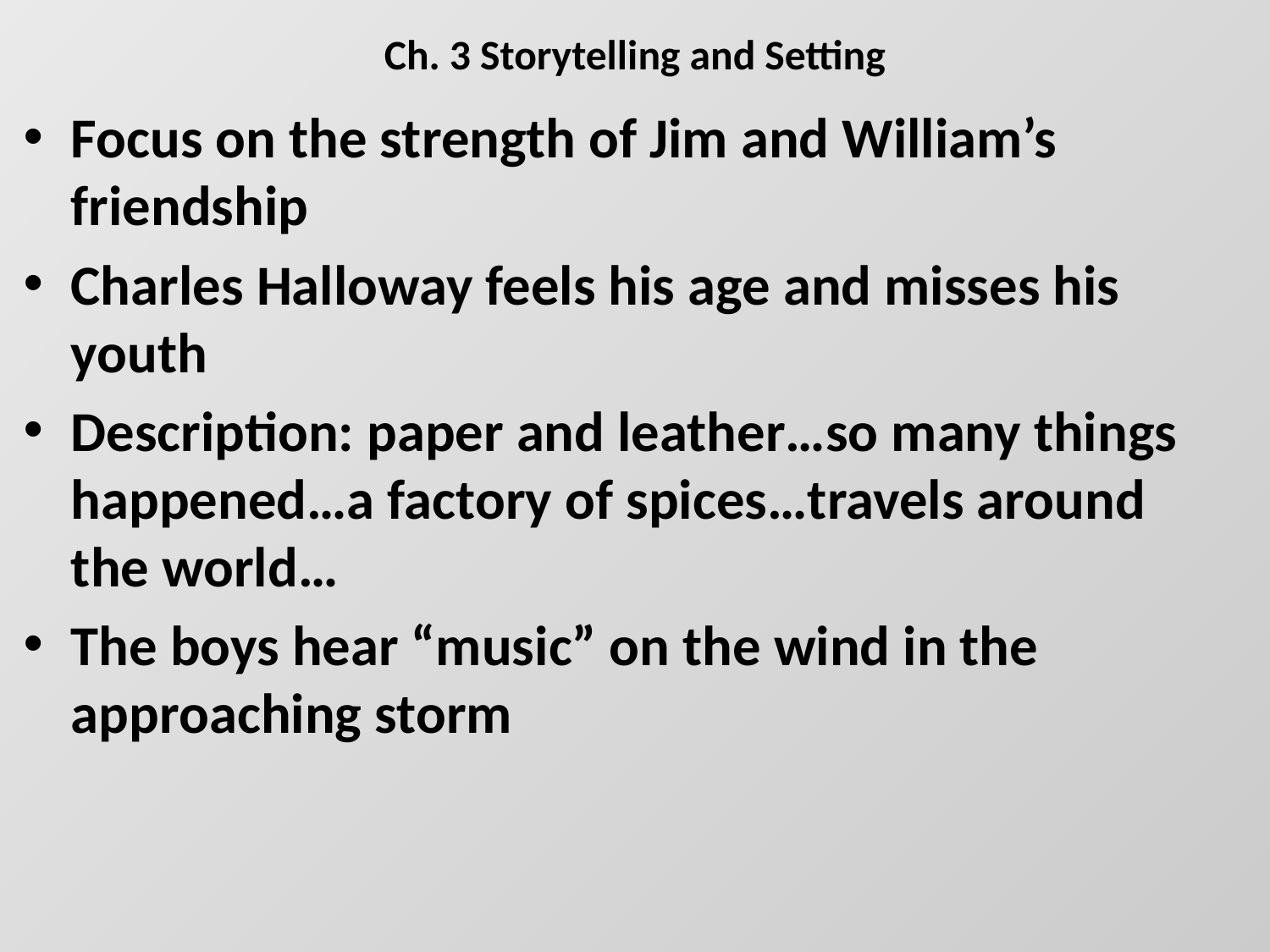

# Ch. 3 Storytelling and Setting
Focus on the strength of Jim and William’s friendship
Charles Halloway feels his age and misses his youth
Description: paper and leather…so many things happened…a factory of spices…travels around the world…
The boys hear “music” on the wind in the approaching storm